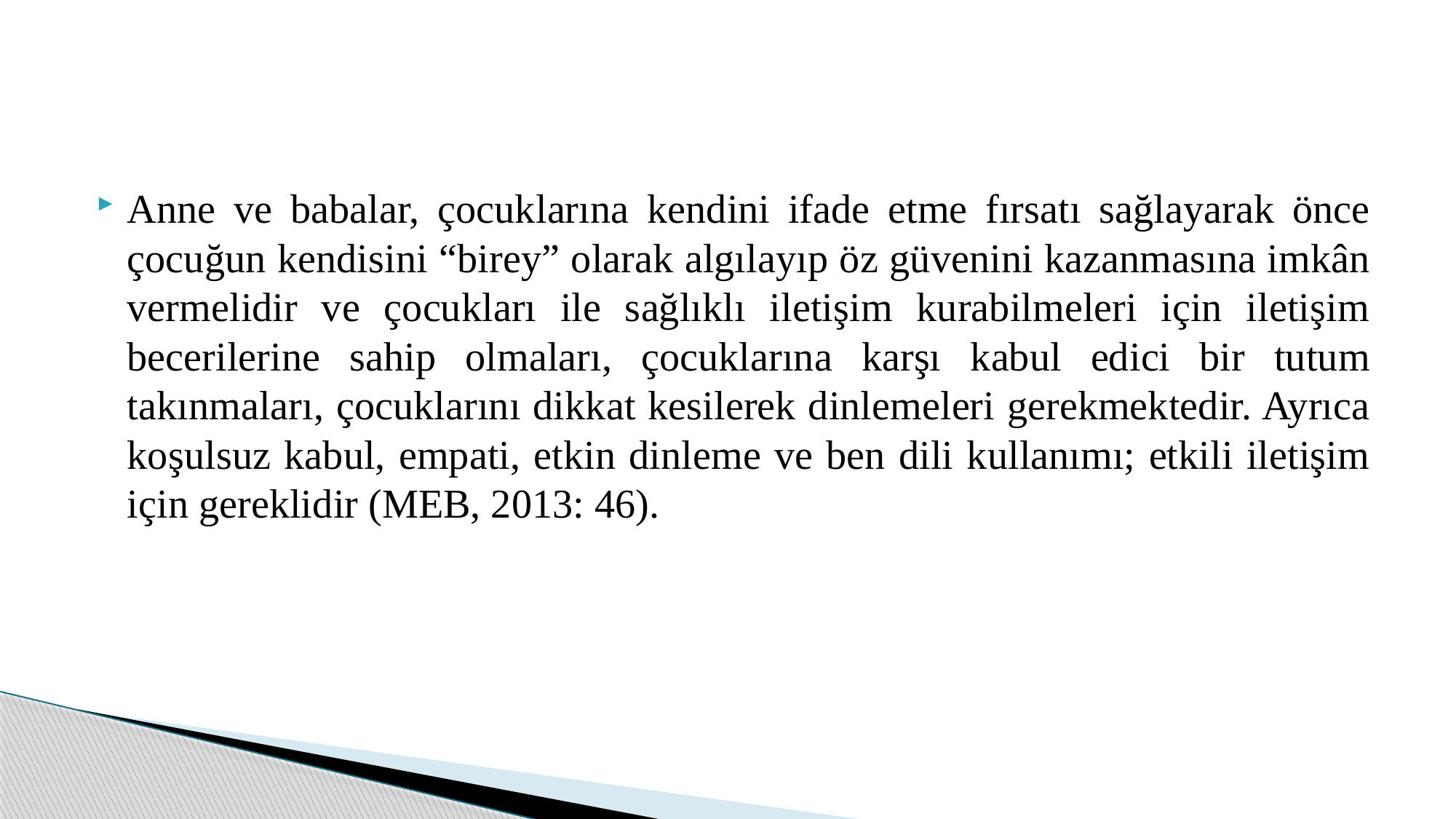

Anne ve babalar, çocuklarına kendini ifade etme fırsatı sağlayarak önce çocuğun kendisini “birey” olarak algılayıp öz güvenini kazanmasına imkân vermelidir ve çocukları ile sağlıklı iletişim kurabilmeleri için iletişim becerilerine sahip olmaları, çocuklarına karşı kabul edici bir tutum takınmaları, çocuklarını dikkat kesilerek dinlemeleri gerekmektedir. Ayrıca koşulsuz kabul, empati, etkin dinleme ve ben dili kullanımı; etkili iletişim için gereklidir (MEB, 2013: 46).